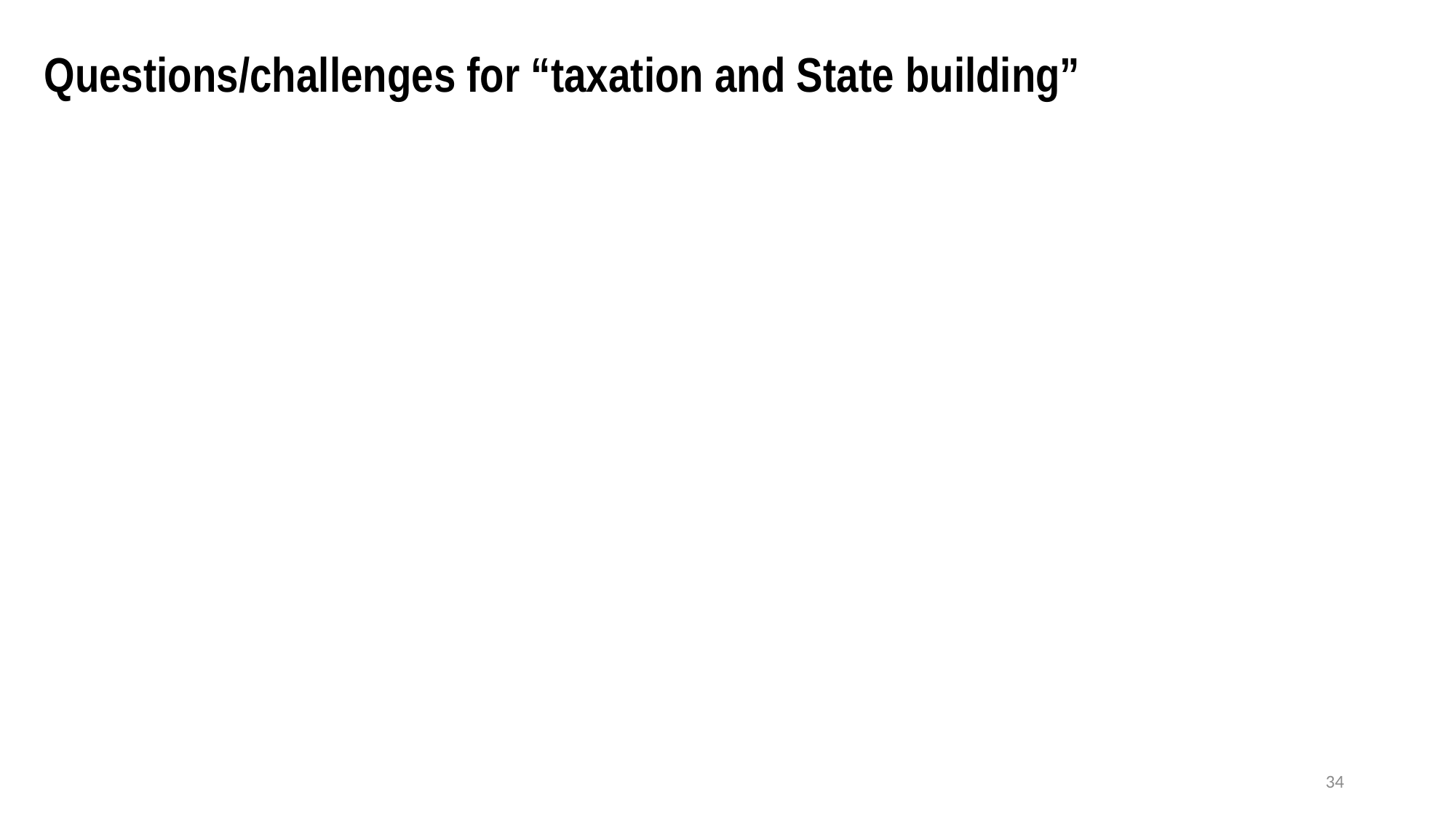

# Questions/challenges for “taxation and State building”

34